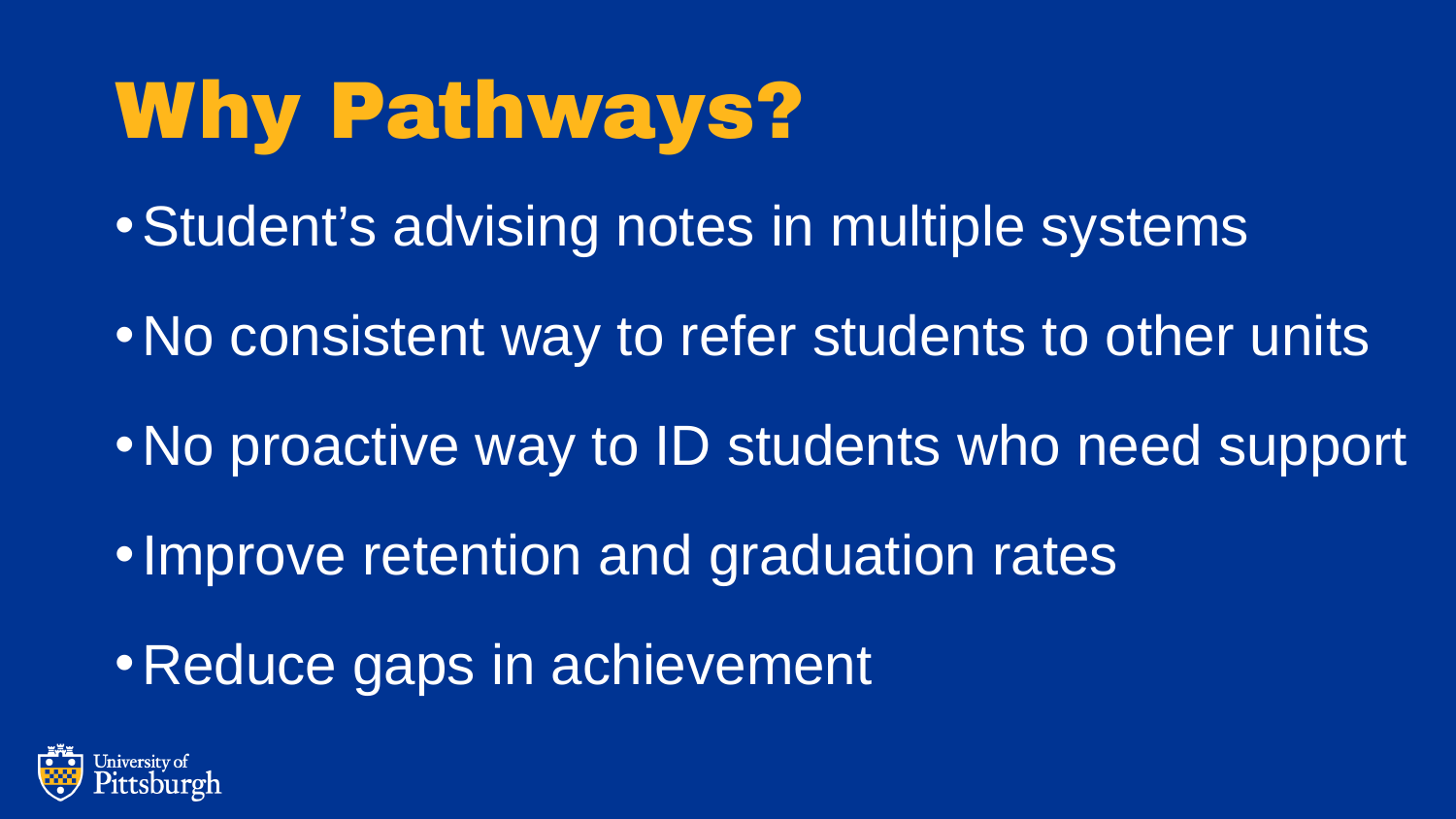

# Why Pathways?
Student’s advising notes in multiple systems
No consistent way to refer students to other units
No proactive way to ID students who need support
Improve retention and graduation rates
Reduce gaps in achievement